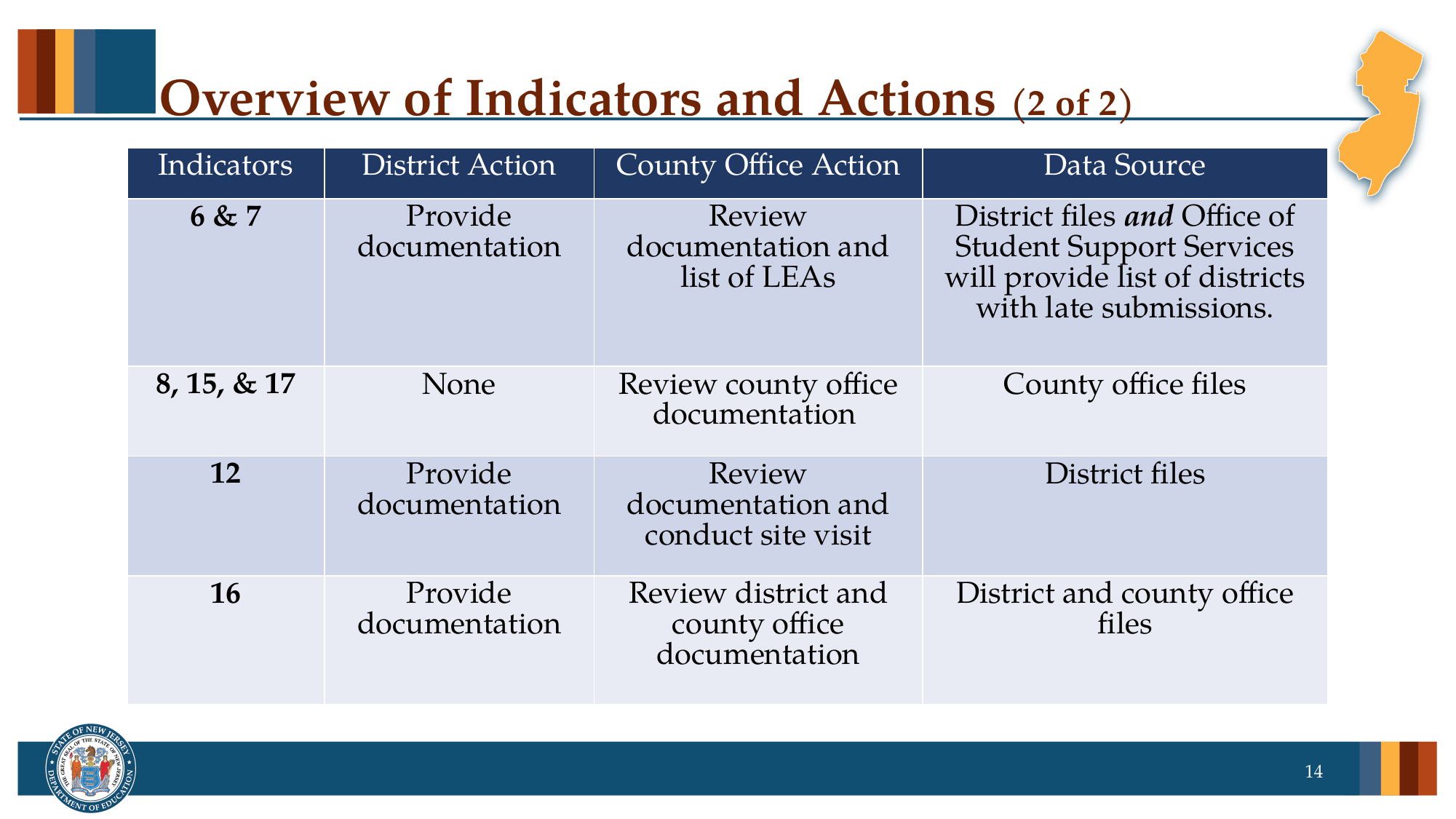

# Overview of Indicators and Actions (2 of 2)
| Indicators | District Action | County Office Action | Data Source |
| --- | --- | --- | --- |
| 6 & 7 | Provide documentation | Review documentation and list of LEAs | District files and Office of Student Support Services will provide list of districts with late submissions. |
| 8, 15, & 17 | None | Review county office documentation | County office files |
| 12 | Provide documentation | Review documentation and conduct site visit | District files |
| 16 | Provide documentation | Review district and county office documentation | District and county office files |
14